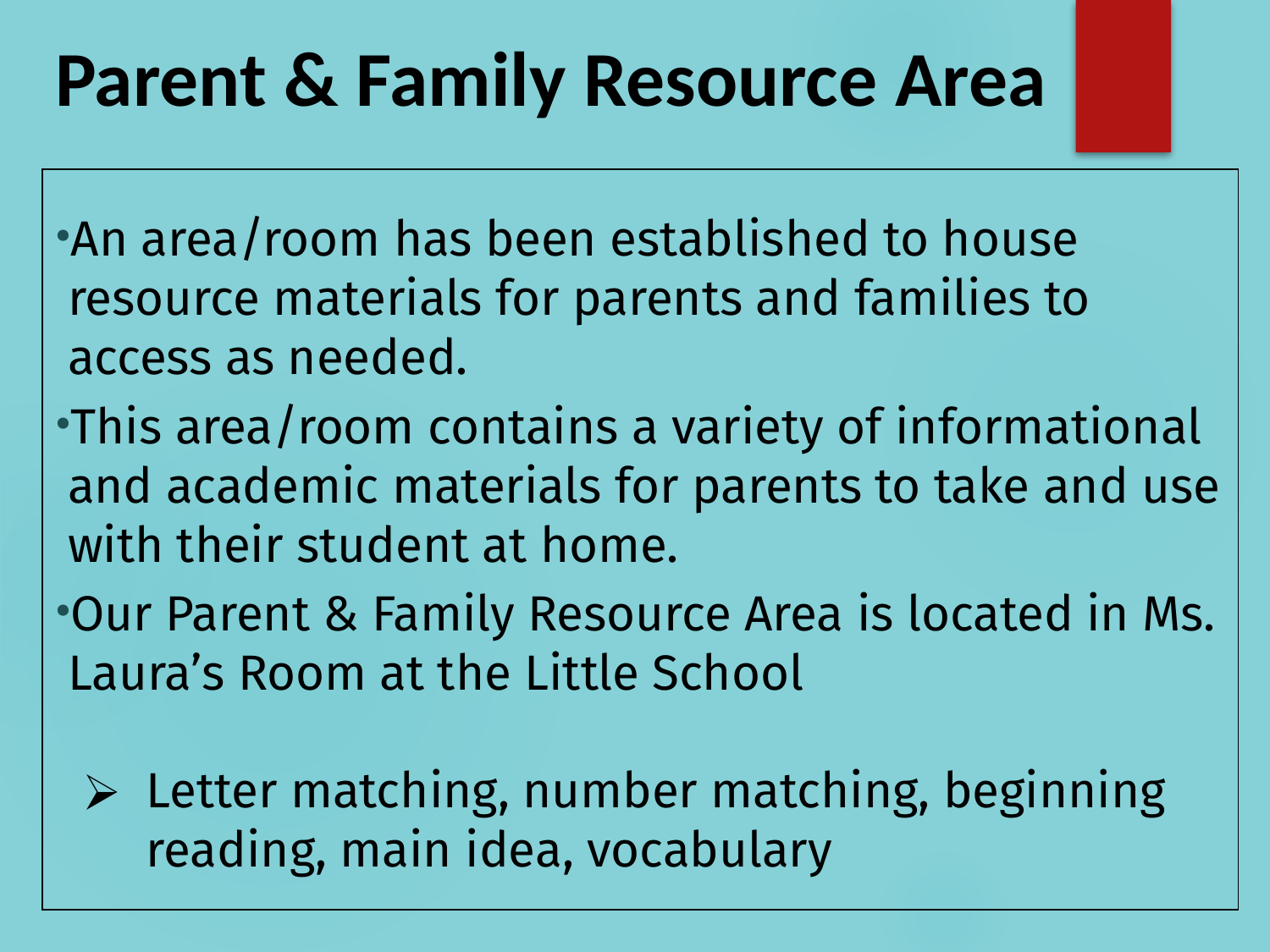

# Parent & Family Resource Area

An area/room has been established to house resource materials for parents and families to access as needed.
This area/room contains a variety of informational and academic materials for parents to take and use with their student at home.
Our Parent & Family Resource Area is located in Ms. Laura’s Room at the Little School

Letter matching, number matching, beginning reading, main idea, vocabulary